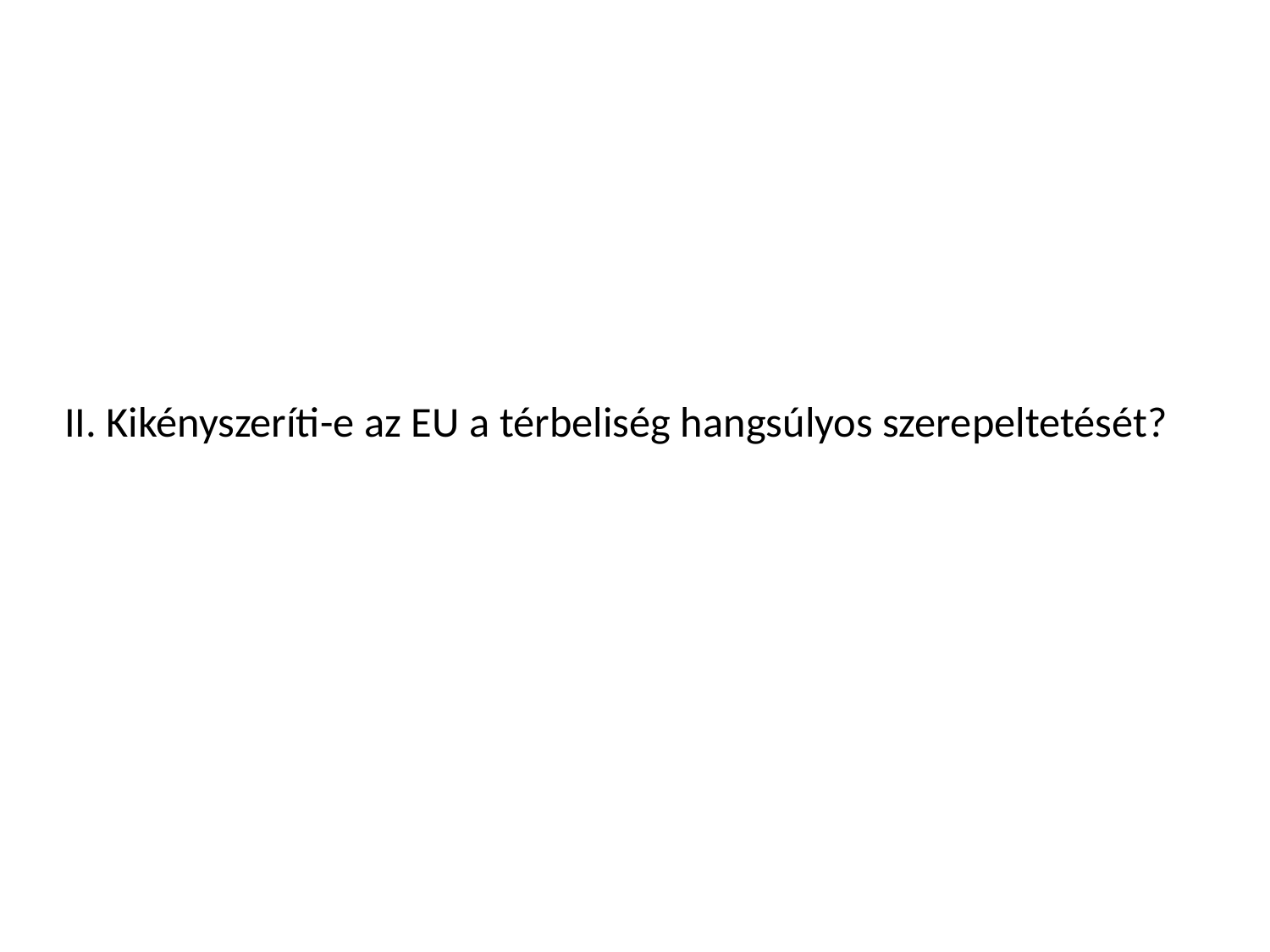

# II. Kikényszeríti-e az EU a térbeliség hangsúlyos szerepeltetését?